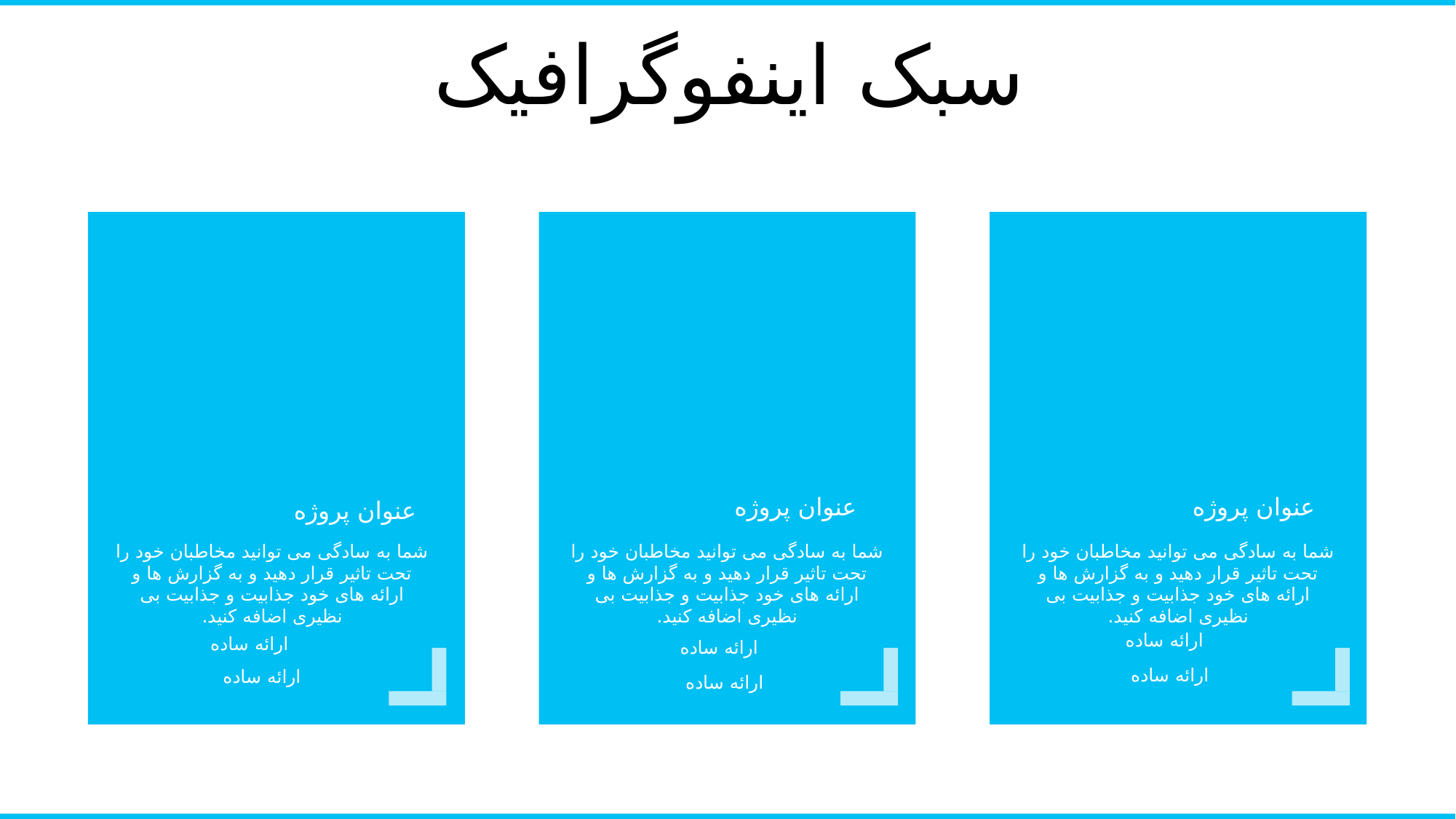

سبک اینفوگرافیک

عنوان پروژه
شما به سادگی می توانید مخاطبان خود را تحت تاثیر قرار دهید و به گزارش ها و ارائه های خود جذابیت و جذابیت بی نظیری اضافه کنید.
ارائه ساده
ارائه ساده
عنوان پروژه
شما به سادگی می توانید مخاطبان خود را تحت تاثیر قرار دهید و به گزارش ها و ارائه های خود جذابیت و جذابیت بی نظیری اضافه کنید.
ارائه ساده
ارائه ساده
عنوان پروژه
شما به سادگی می توانید مخاطبان خود را تحت تاثیر قرار دهید و به گزارش ها و ارائه های خود جذابیت و جذابیت بی نظیری اضافه کنید.
ارائه ساده
ارائه ساده